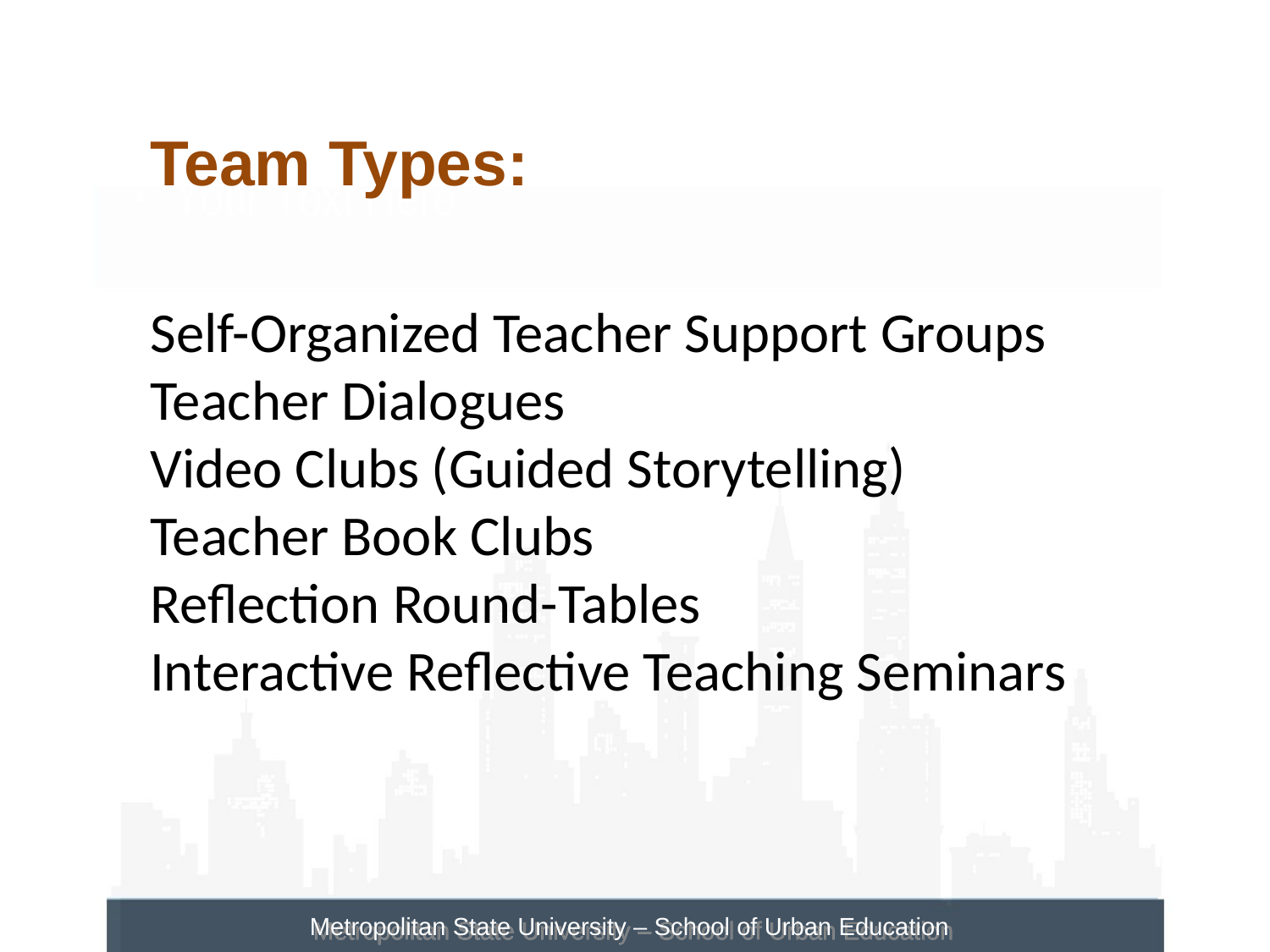

Team Types:

Self-Organized Teacher Support Groups
Teacher Dialogues
Video Clubs (Guided Storytelling)
Teacher Book Clubs
Reflection Round-Tables
Interactive Reflective Teaching Seminars
Metropolitan State University – School of Urban Education